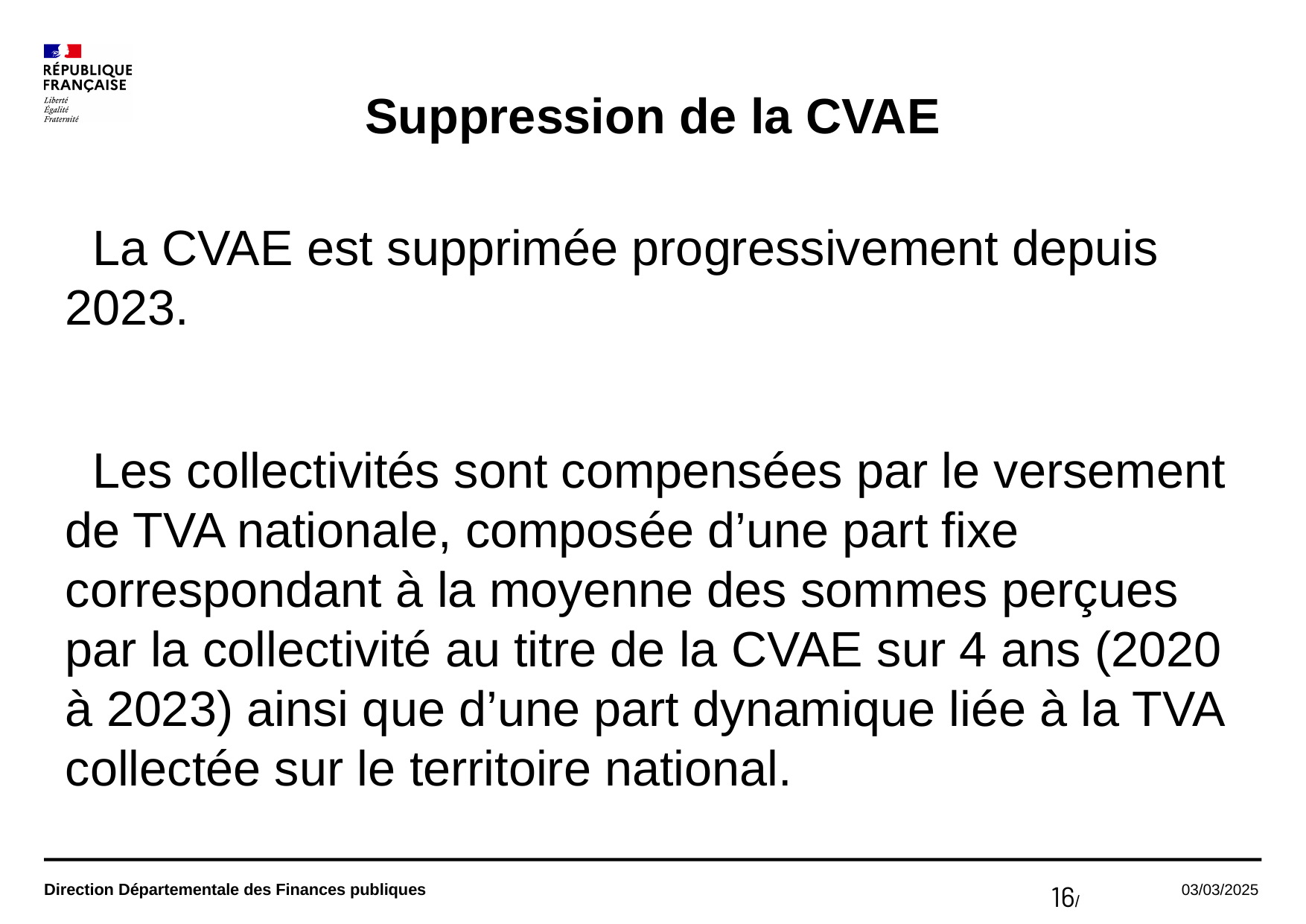

Suppression de la CVAE
  La CVAE est supprimée progressivement depuis 2023.

  Les collectivités sont compensées par le versement de TVA nationale, composée d’une part fixe correspondant à la moyenne des sommes perçues par la collectivité au titre de la CVAE sur 4 ans (2020 à 2023) ainsi que d’une part dynamique liée à la TVA collectée sur le territoire national.